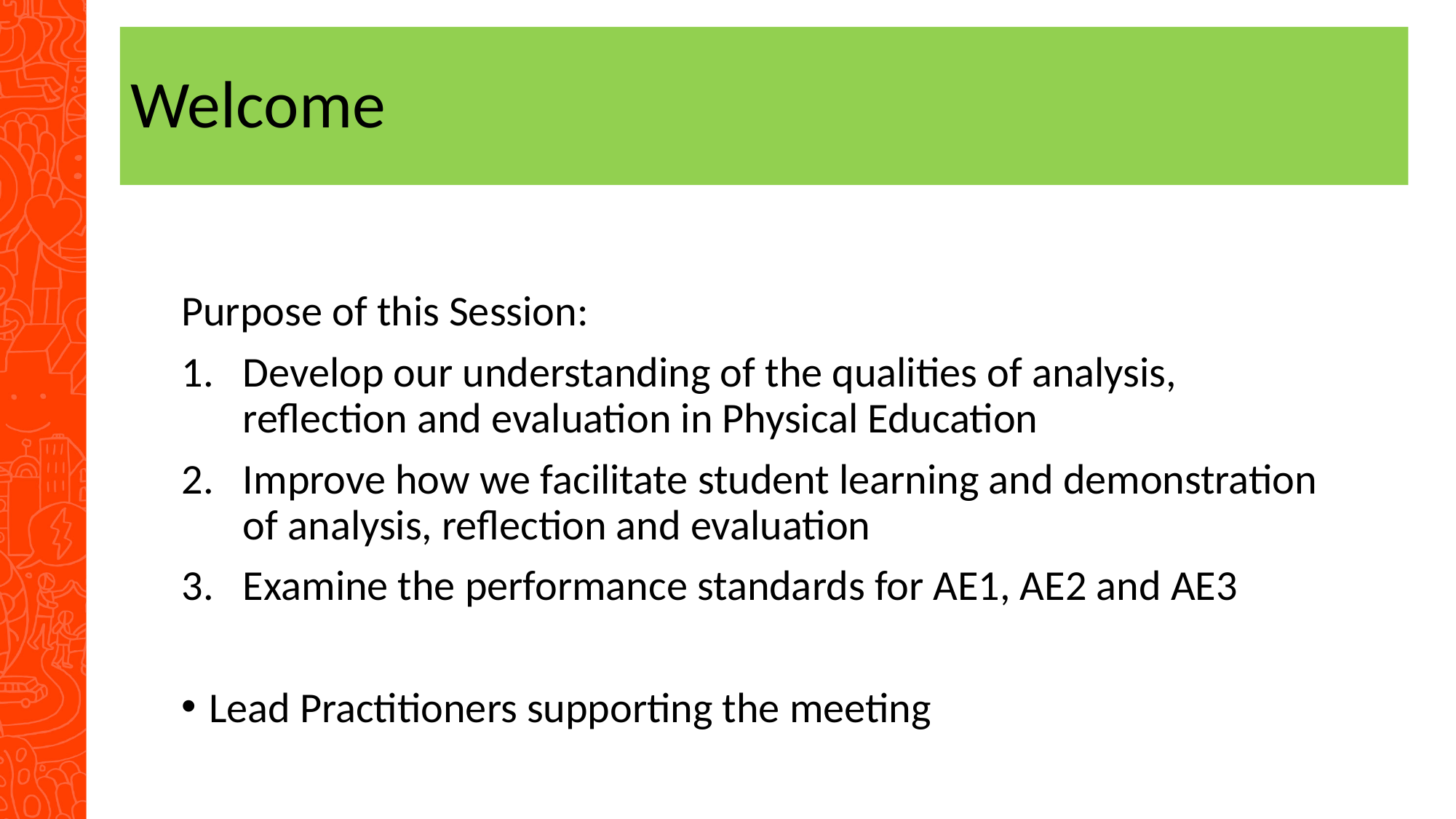

# Welcome

Purpose of this Session:
Develop our understanding of the qualities of analysis, reflection and evaluation in Physical Education
Improve how we facilitate student learning and demonstration of analysis, reflection and evaluation
Examine the performance standards for AE1, AE2 and AE3

Lead Practitioners supporting the meeting